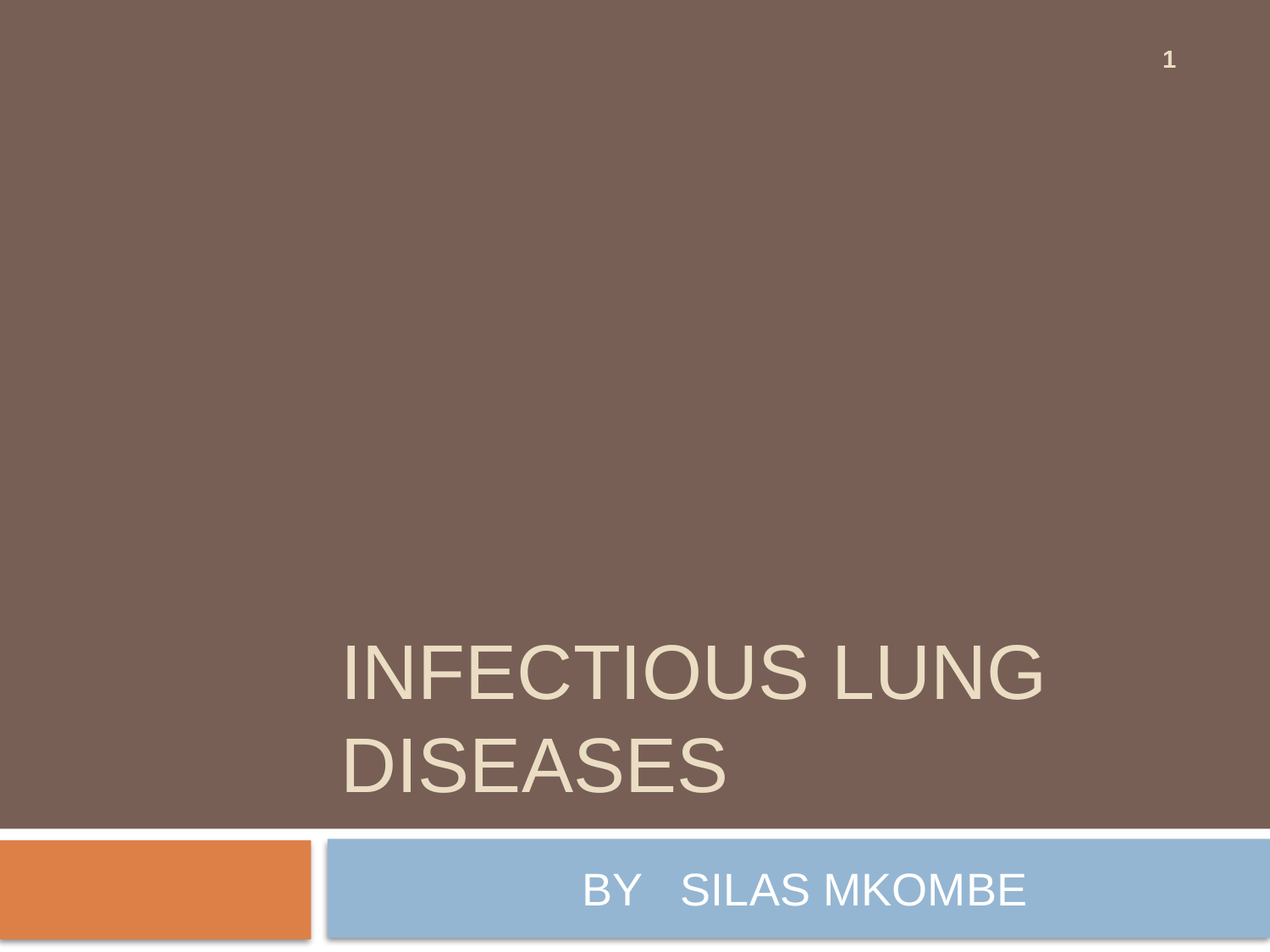

1
# Infectious lung diseases
                   BY   SILAS MKOMBE